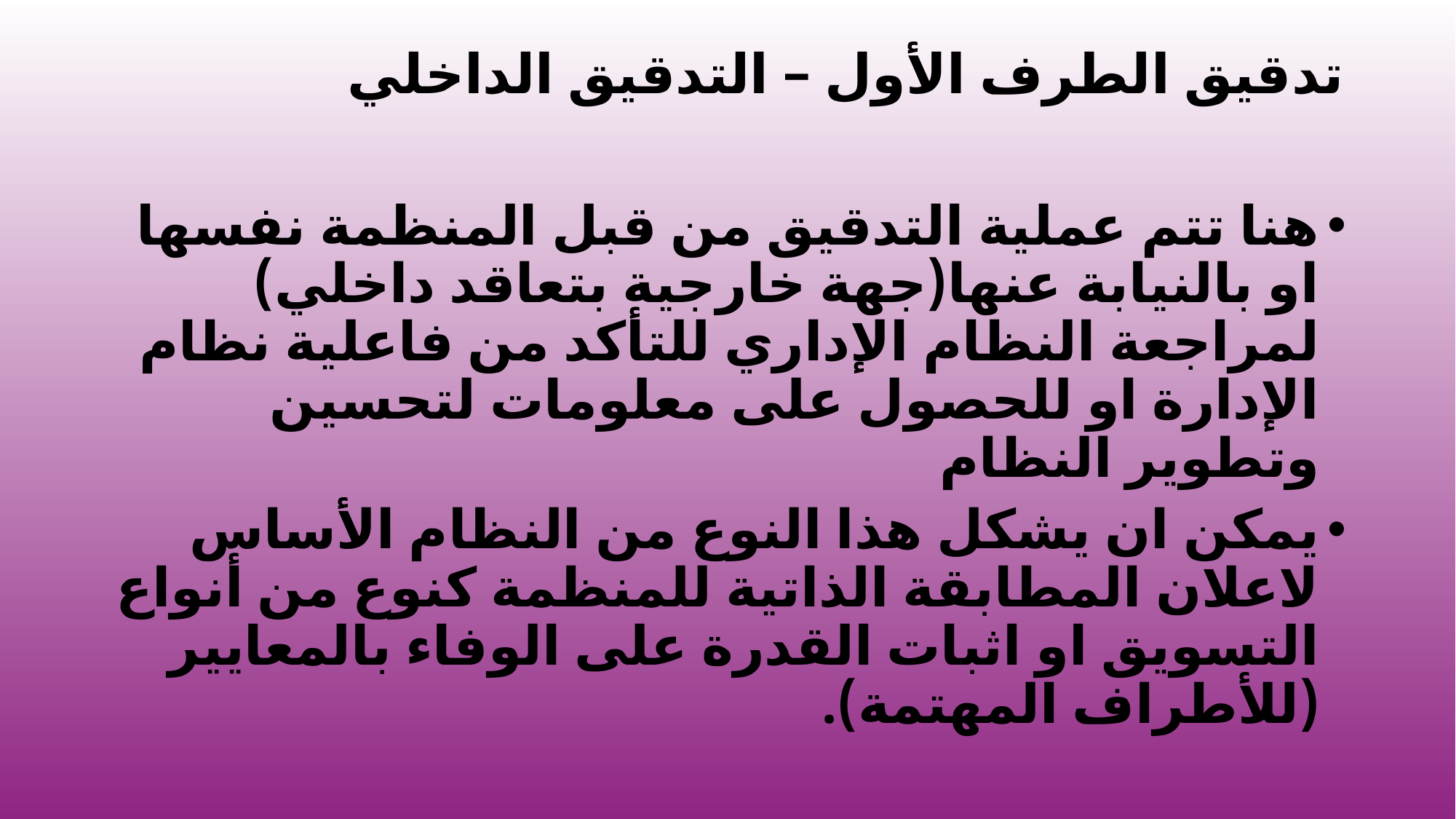

# تدقيق الطرف الأول – التدقيق الداخلي
هنا تتم عملية التدقيق من قبل المنظمة نفسها او بالنيابة عنها(جهة خارجية بتعاقد داخلي) لمراجعة النظام الإداري للتأكد من فاعلية نظام الإدارة او للحصول على معلومات لتحسين وتطوير النظام
يمكن ان يشكل هذا النوع من النظام الأساس لاعلان المطابقة الذاتية للمنظمة كنوع من أنواع التسويق او اثبات القدرة على الوفاء بالمعايير (للأطراف المهتمة).